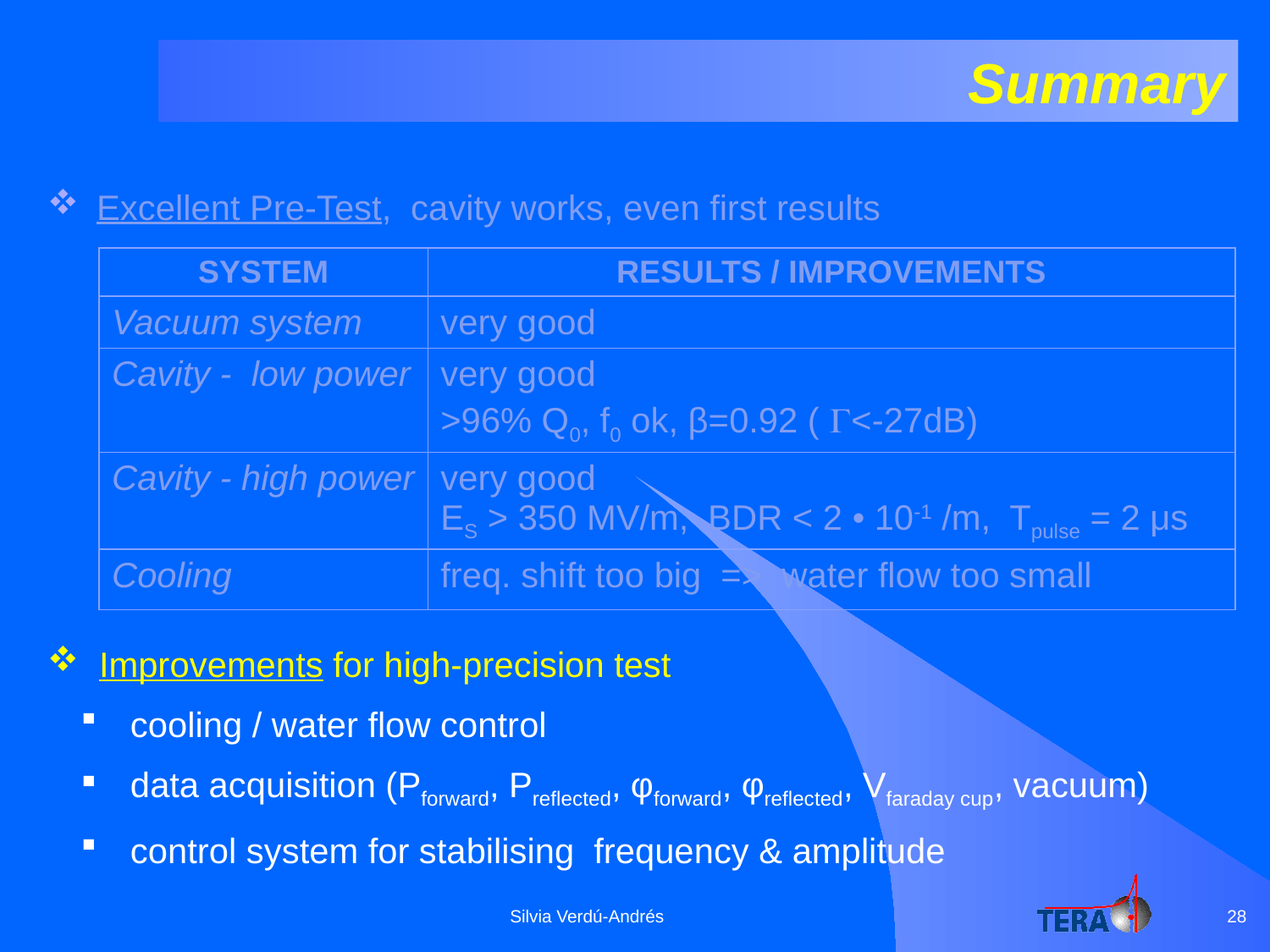

Summary
  Excellent Pre-Test,  cavity works, even first results
| SYSTEM | results / improvements |
| --- | --- |
| Vacuum system | very good |
| Cavity - low power | very good >96% Q0, f0 ok, β=0.92 ( Γ<-27dB) |
| Cavity - high power | very good ES > 350 MV/m, BDR < 2 • 10-1 /m, Tpulse = 2 μs |
| Cooling | freq. shift too big => water flow too small |
  Improvements for high-precision test
  cooling / water flow control
  data acquisition (Pforward, Preflected, φforward, φreflected, Vfaraday cup, vacuum)
  control system for stabilising  frequency & amplitude
Silvia Verdú-Andrés
28